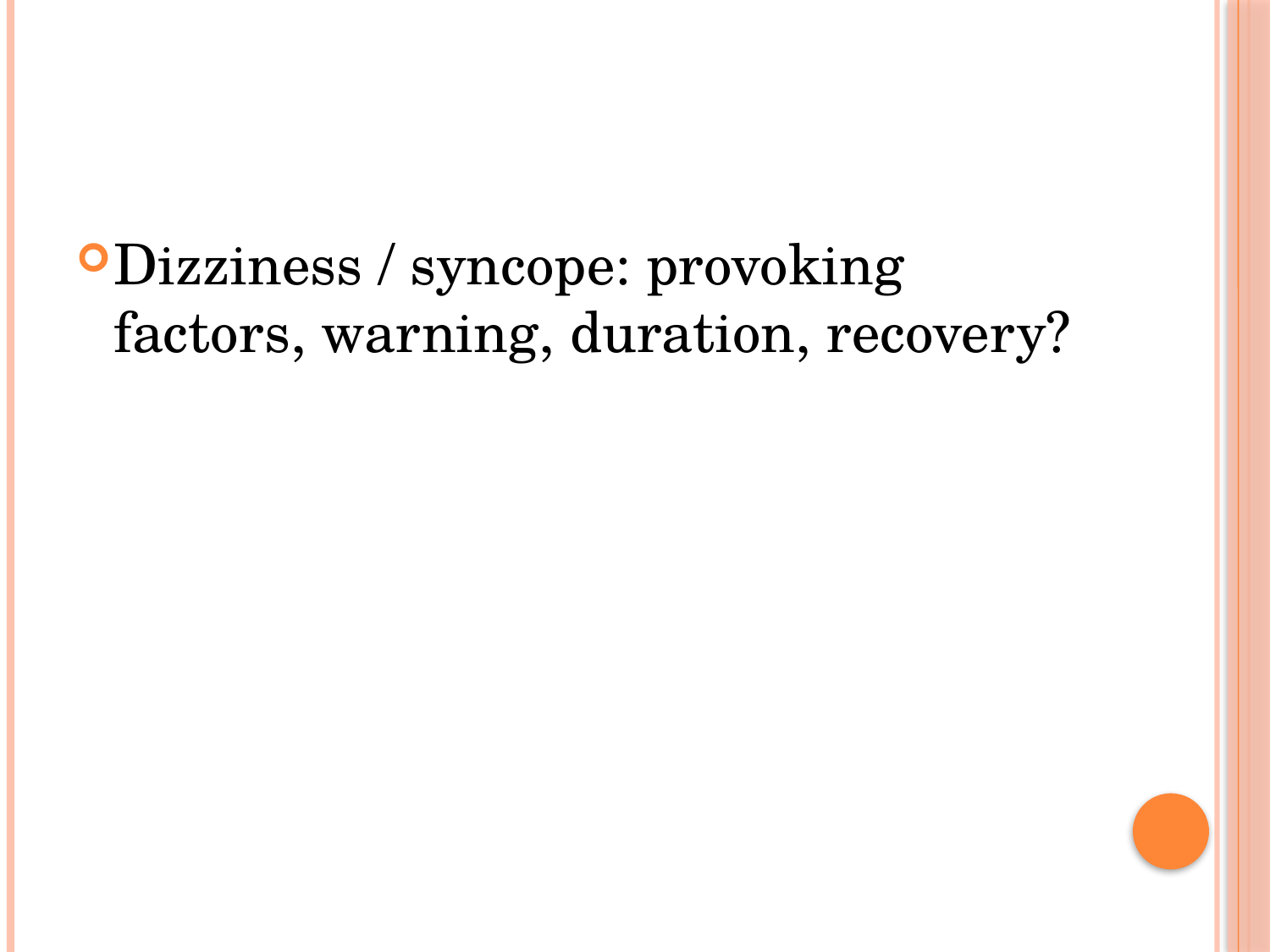

Dizziness / syncope: provoking factors, warning, duration, recovery?